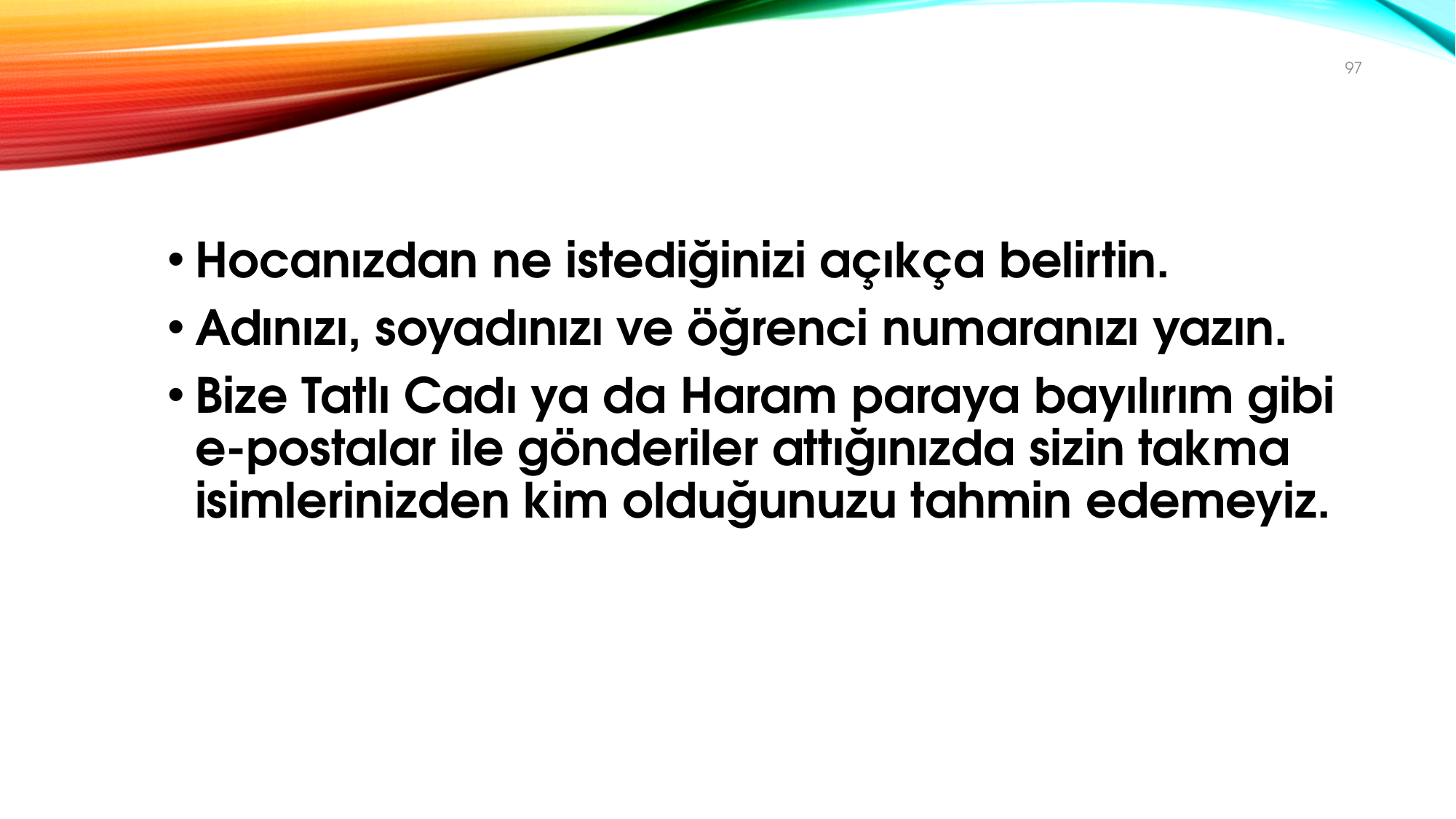

97

Hocanızdan ne istediğinizi açıkça belirtin.
Adınızı, soyadınızı ve öğrenci numaranızı yazın.
Bize Tatlı Cadı ya da Haram paraya bayılırım gibi e-postalar ile gönderiler attığınızda sizin takma isimlerinizden kim olduğunuzu tahmin edemeyiz.